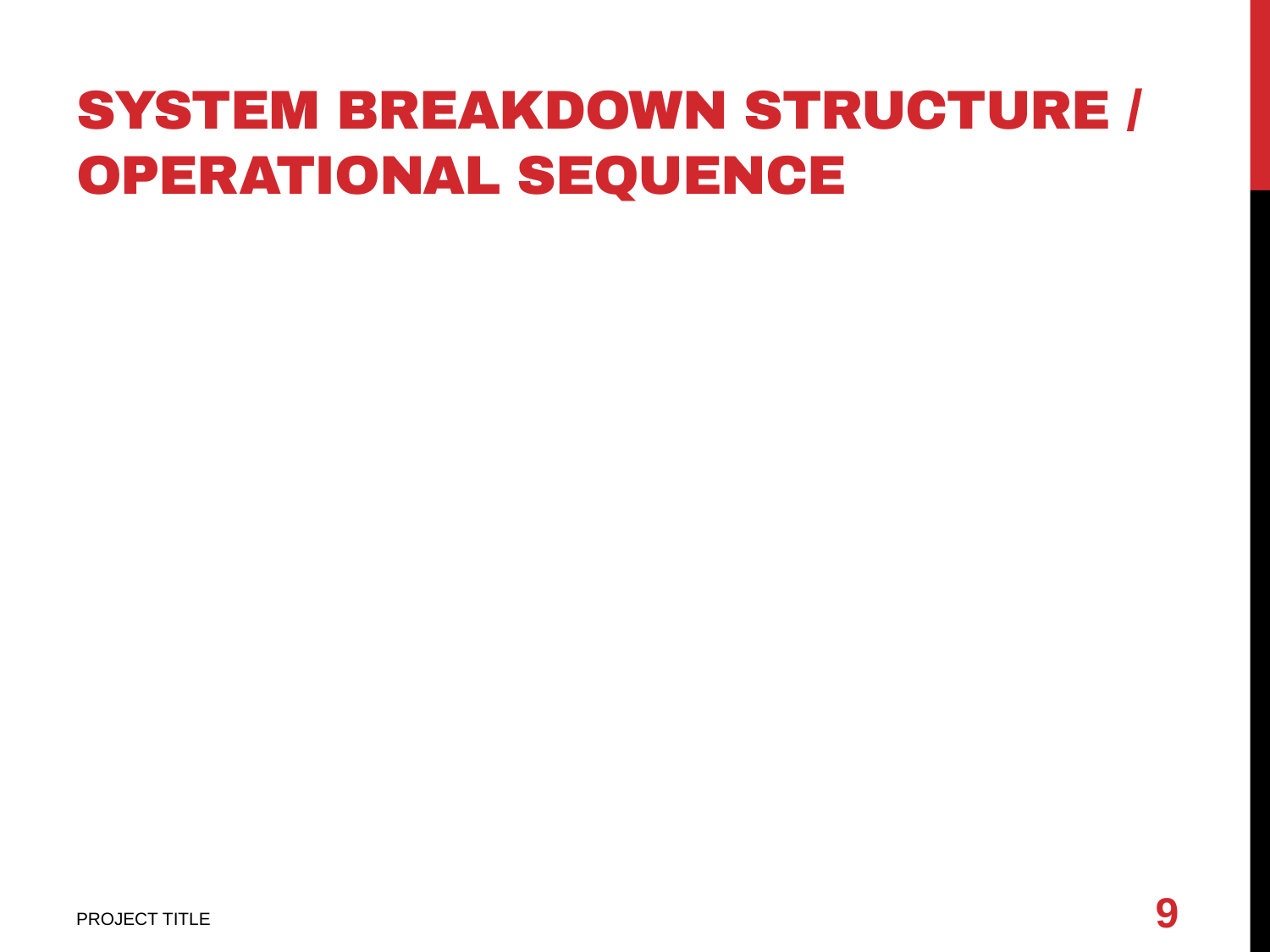

# SYSTEM BREAKDOWN STRUCTURE / OPERATIONAL SEQUENCE

9
PROJECT TITLE